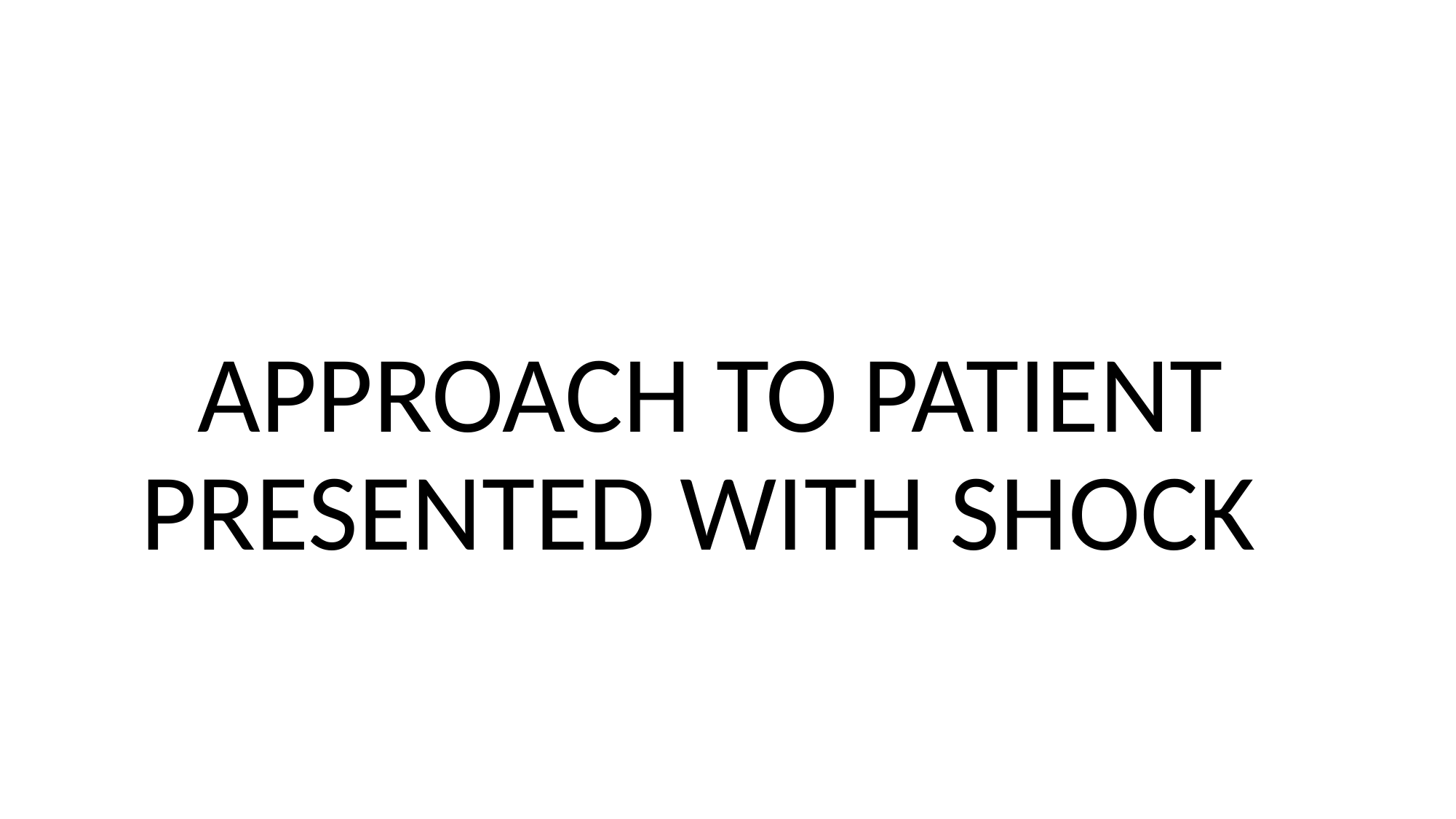

# APPROACH TO PATIENT PRESENTED WITH SHOCK